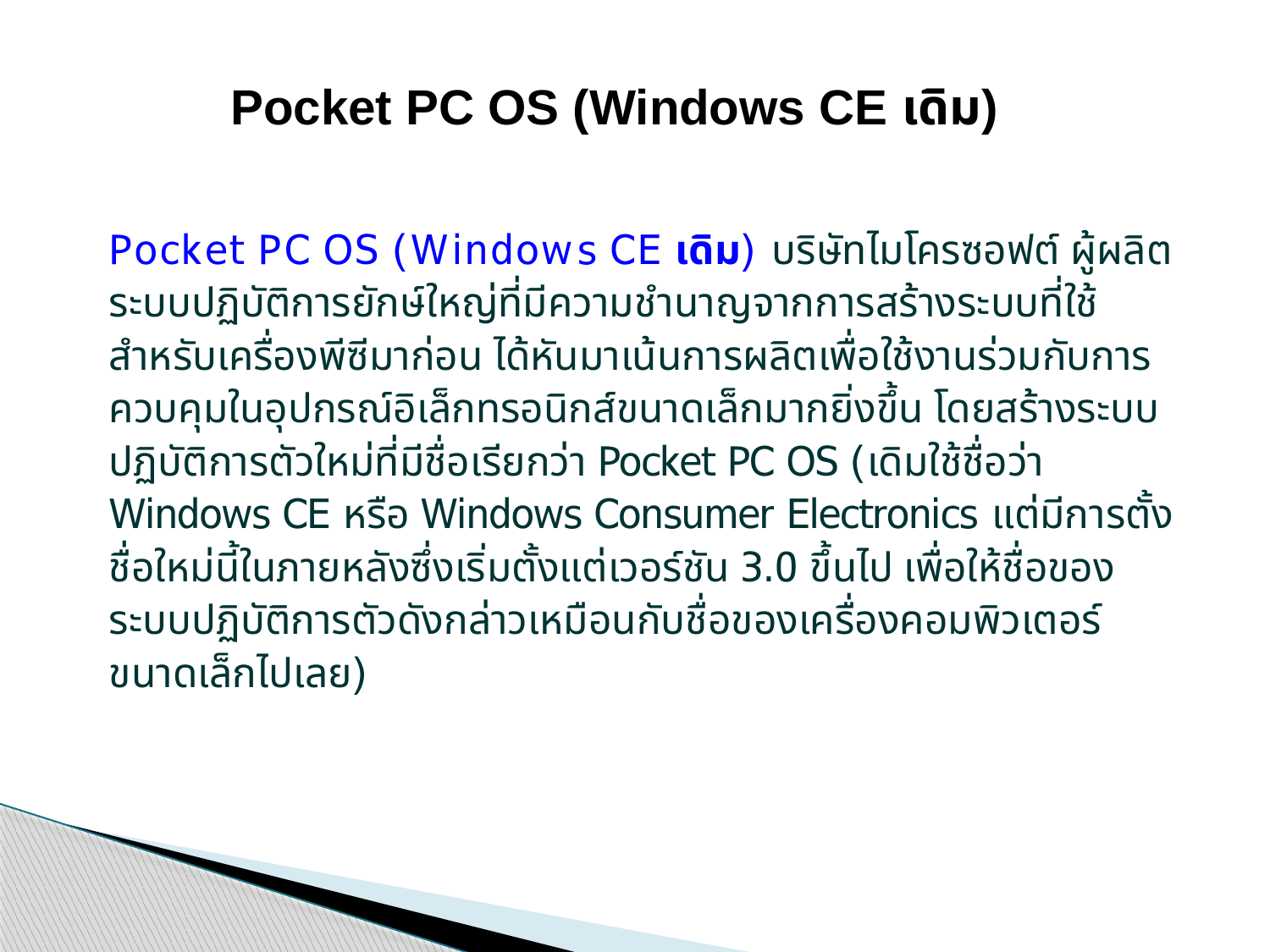

Pocket PC OS (Windows CE เดิม)
| Pocket PC OS (Windows CE เดิม) บริษัทไมโครซอฟต์ ผู้ผลิตระบบปฏิบัติการยักษ์ใหญ่ที่มีความชำนาญจากการสร้างระบบที่ใช้สำหรับเครื่องพีซีมาก่อน ได้หันมาเน้นการผลิตเพื่อใช้งานร่วมกับการควบคุมในอุปกรณ์อิเล็กทรอนิกส์ขนาดเล็กมากยิ่งขึ้น โดยสร้างระบบปฏิบัติการตัวใหม่ที่มีชื่อเรียกว่า Pocket PC OS (เดิมใช้ชื่อว่า Windows CE หรือ Windows Consumer Electronics แต่มีการตั้งชื่อใหม่นี้ในภายหลังซึ่งเริ่มตั้งแต่เวอร์ชัน 3.0 ขึ้นไป เพื่อให้ชื่อของระบบปฏิบัติการตัวดังกล่าวเหมือนกับชื่อของเครื่องคอมพิวเตอร์ขนาดเล็กไปเลย) |
| --- |